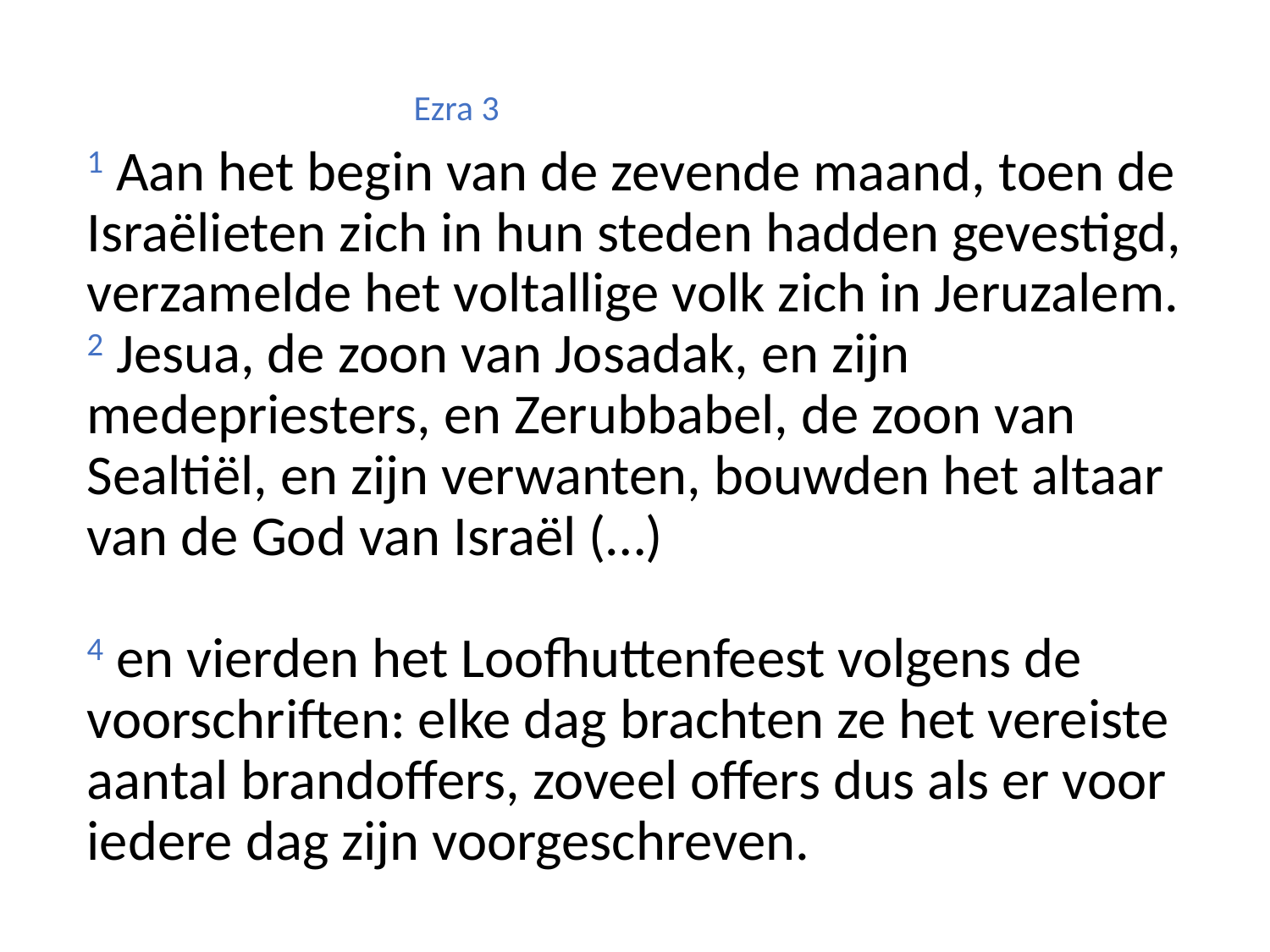

Ezra 3
# 1 Aan het begin van de zevende maand, toen de Israëlieten zich in hun steden hadden gevestigd, verzamelde het voltallige volk zich in Jeruzalem. 2 Jesua, de zoon van Josadak, en zijn medepriesters, en Zerubbabel, de zoon van Sealtiël, en zijn verwanten, bouwden het altaar van de God van Israël (…) 4 en vierden het Loofhuttenfeest volgens de voorschriften: elke dag brachten ze het vereiste aantal brandoffers, zoveel offers dus als er voor iedere dag zijn voorgeschreven.